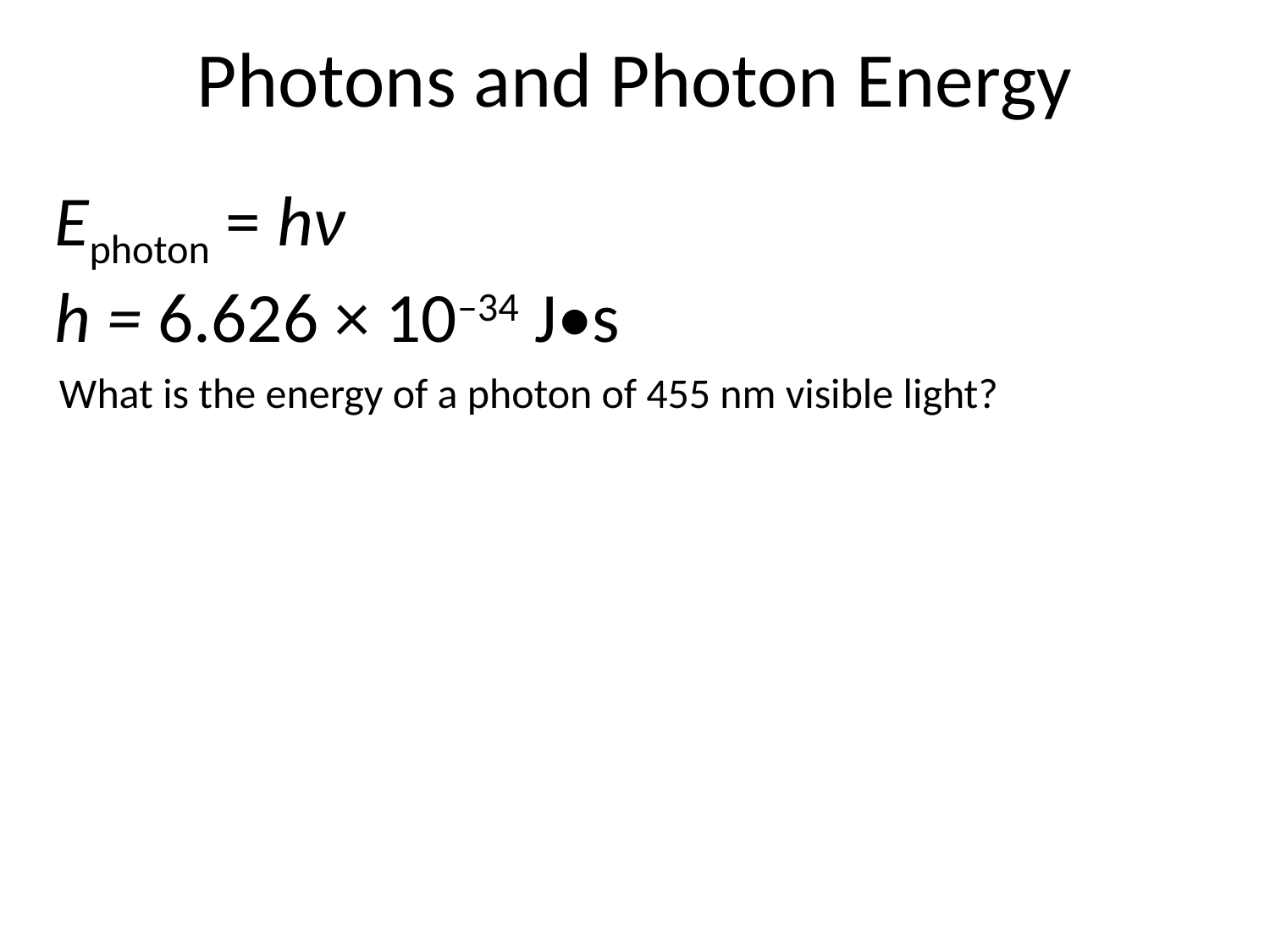

# Photons and Photon Energy
Ephoton = hν
h = 6.626 × 10–34 J•s
What is the energy of a photon of 455 nm visible light?